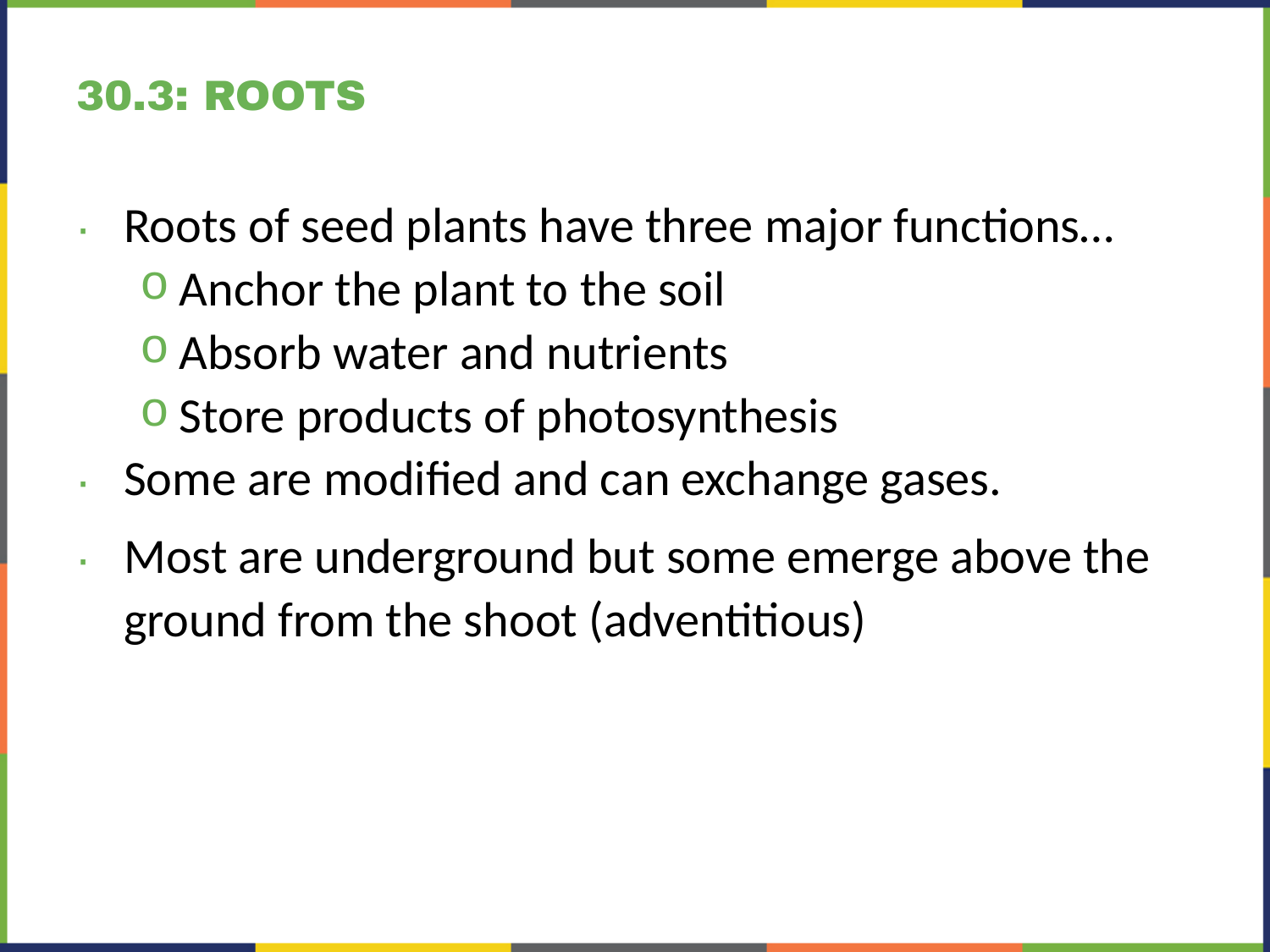

# 30.3: ROOTS
Roots of seed plants have three major functions…
Anchor the plant to the soil
Absorb water and nutrients
Store products of photosynthesis
Some are modified and can exchange gases.
Most are underground but some emerge above the ground from the shoot (adventitious)